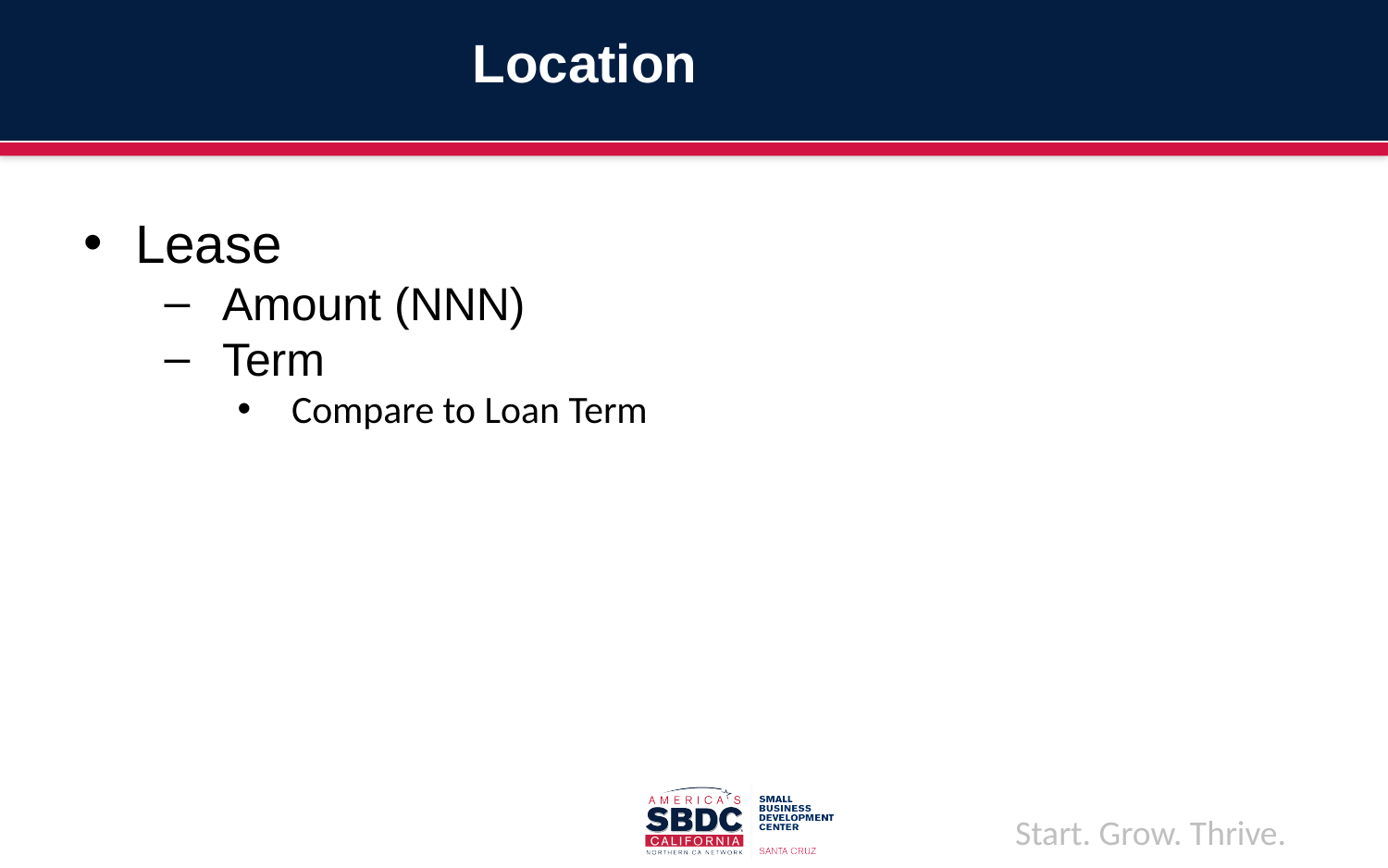

# Location
Lease
Amount (NNN)
Term
Compare to Loan Term